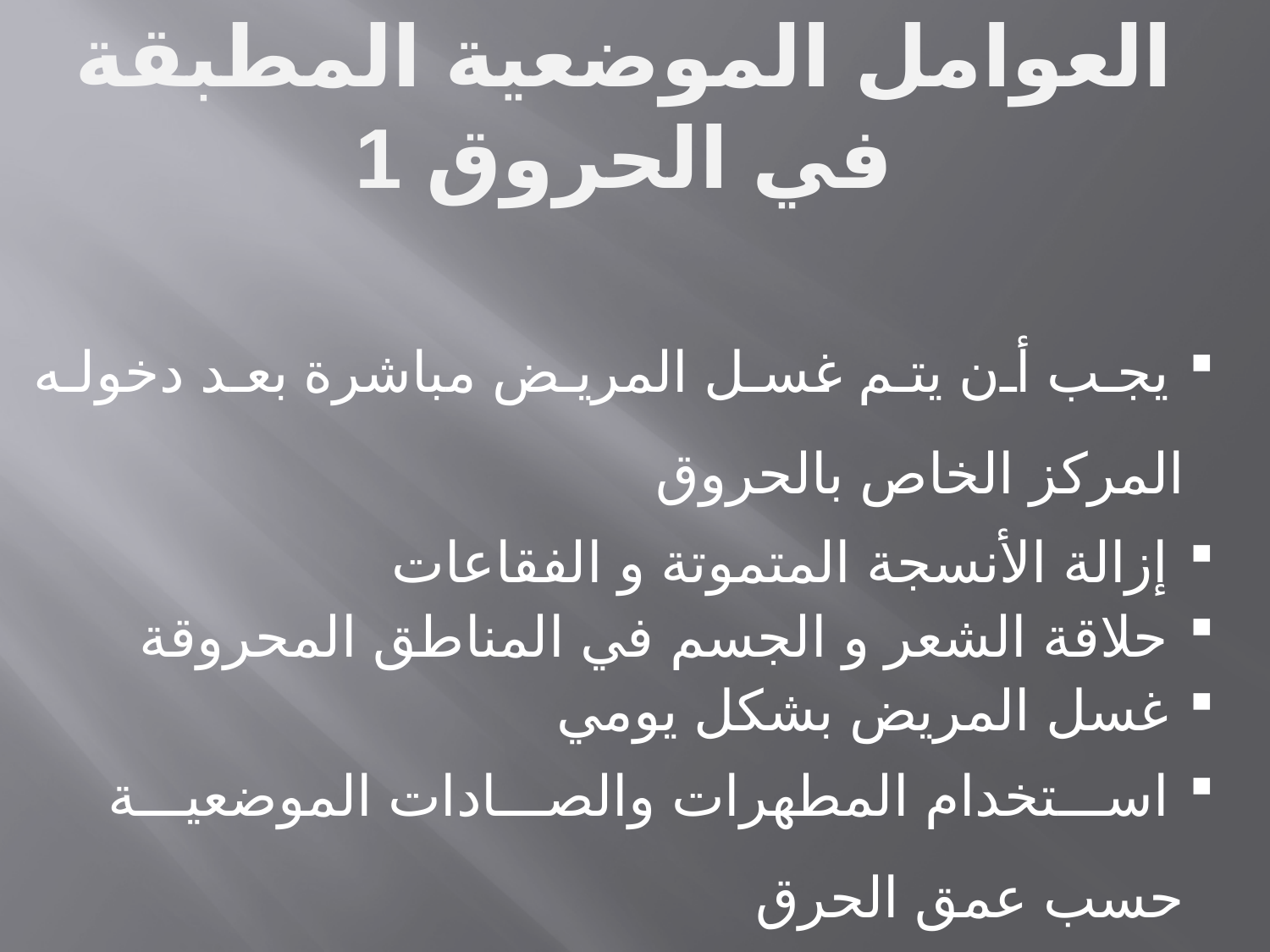

العوامل الموضعية المطبقة في الحروق 1
 يجب أن يتم غسل المريض مباشرة بعد دخوله المركز الخاص بالحروق

 إزالة الأنسجة المتموتة و الفقاعات
 حلاقة الشعر و الجسم في المناطق المحروقة
 غسل المريض بشكل يومي
 استخدام المطهرات والصادات الموضعية حسب عمق الحرق